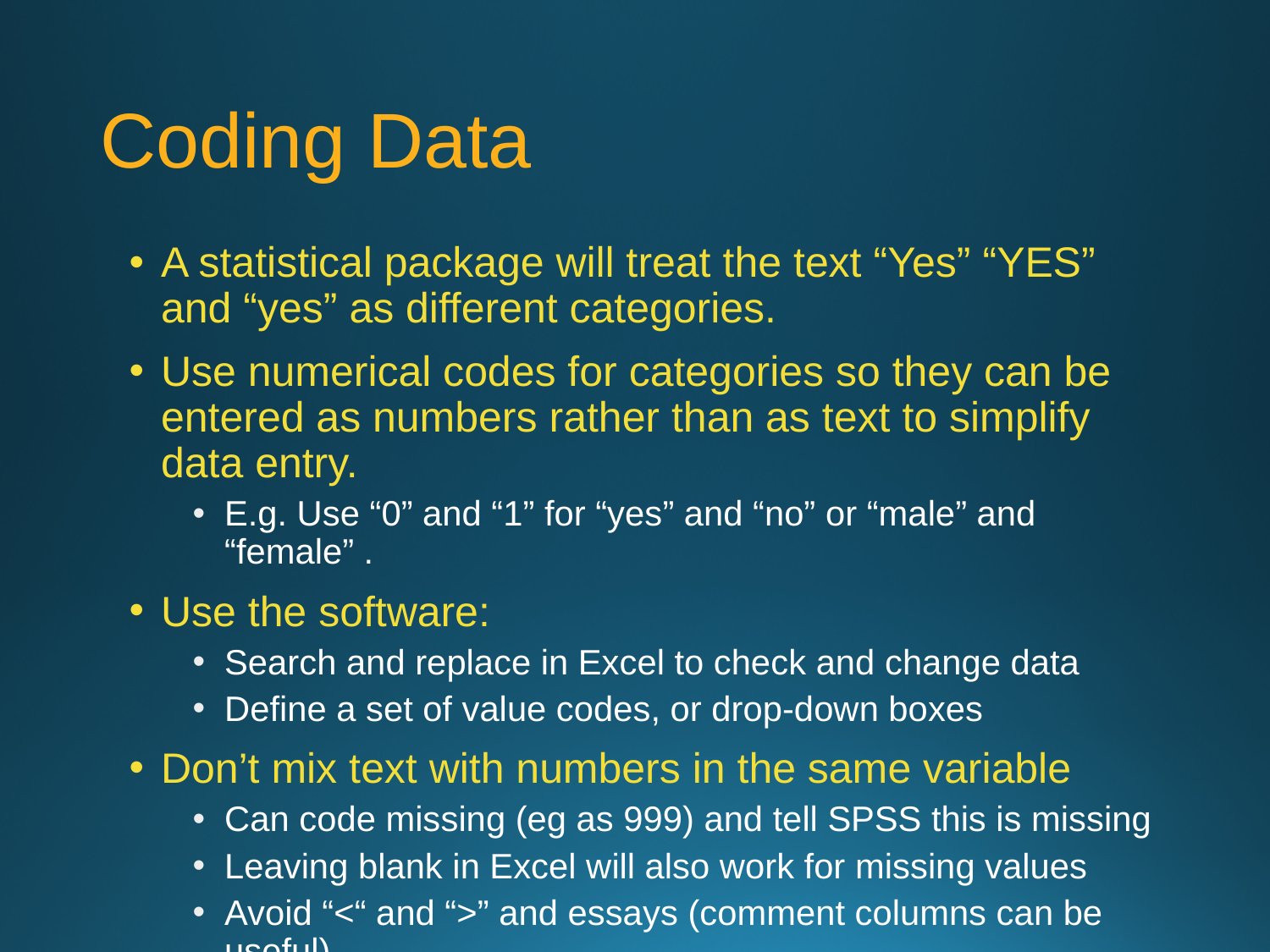

# Coding Data
A statistical package will treat the text “Yes” “YES” and “yes” as different categories.
Use numerical codes for categories so they can be entered as numbers rather than as text to simplify data entry.
E.g. Use “0” and “1” for “yes” and “no” or “male” and “female” .
Use the software:
Search and replace in Excel to check and change data
Define a set of value codes, or drop-down boxes
Don’t mix text with numbers in the same variable
Can code missing (eg as 999) and tell SPSS this is missing
Leaving blank in Excel will also work for missing values
Avoid “<“ and “>” and essays (comment columns can be useful)